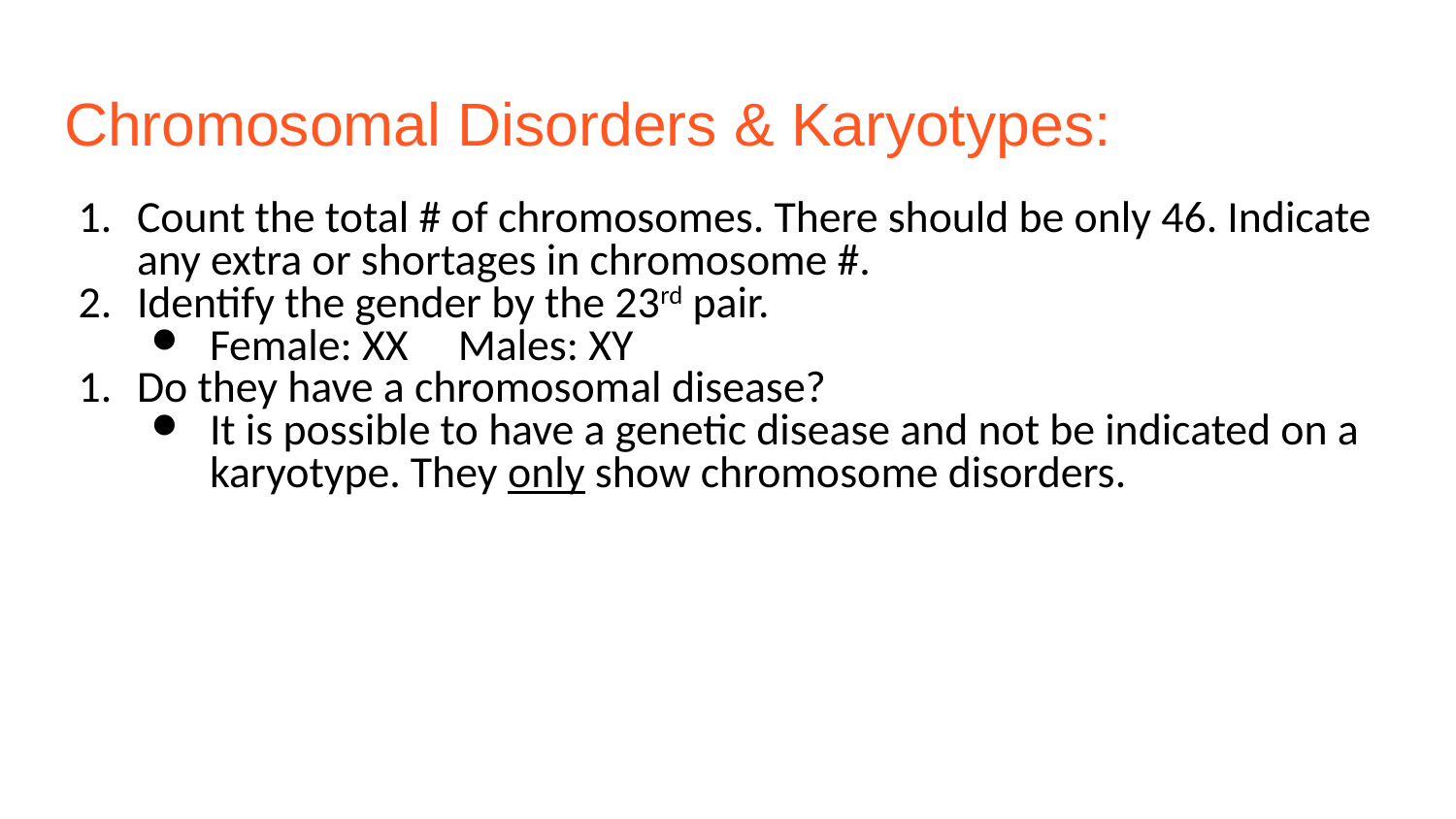

# Chromosomal Disorders & Karyotypes:
Count the total # of chromosomes. There should be only 46. Indicate any extra or shortages in chromosome #.
Identify the gender by the 23rd pair.
Female: XX     Males: XY
Do they have a chromosomal disease?
It is possible to have a genetic disease and not be indicated on a karyotype. They only show chromosome disorders.